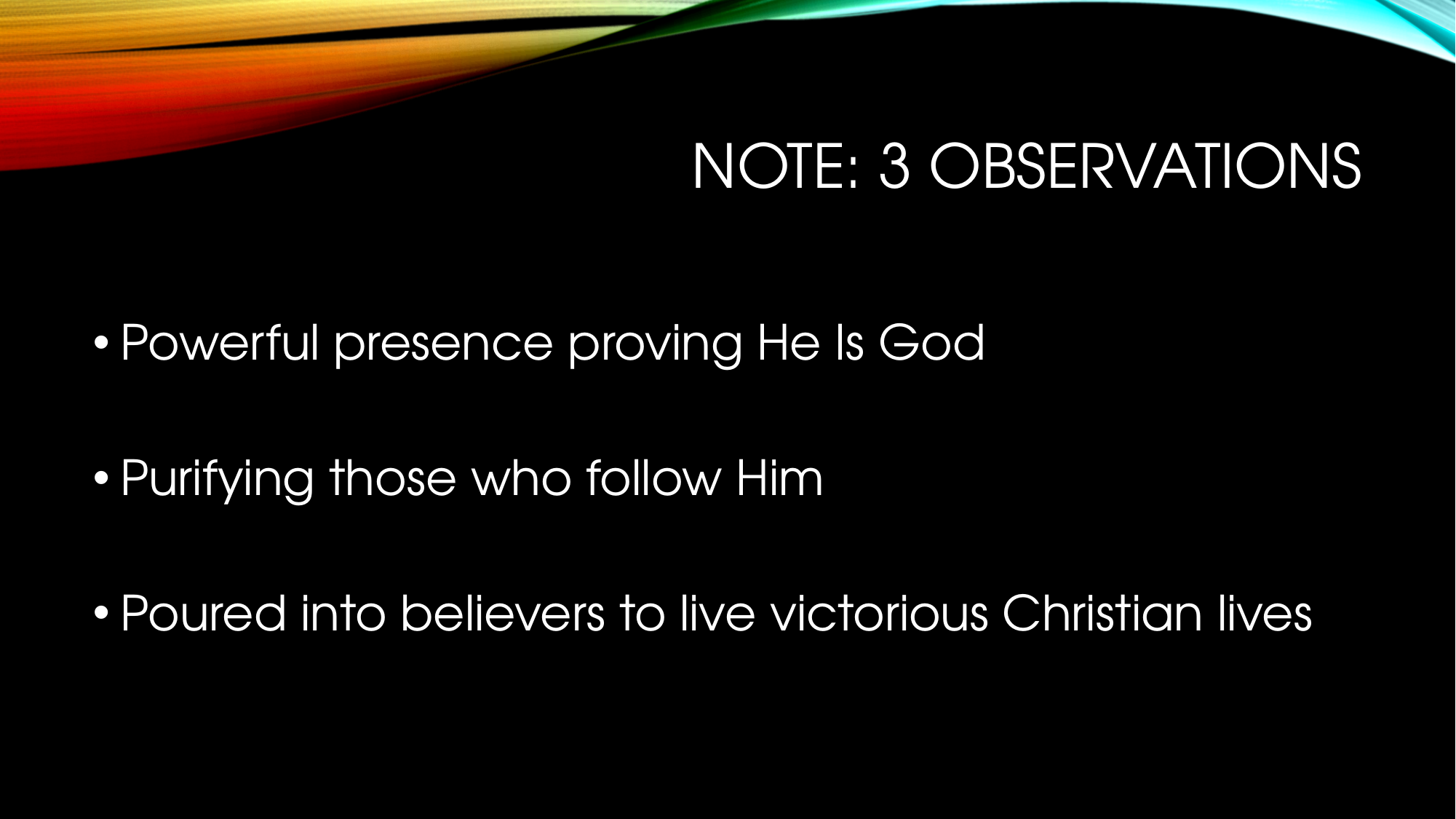

# Note: 3 observations
Powerful presence proving He Is God

Purifying those who follow Him

Poured into believers to live victorious Christian lives